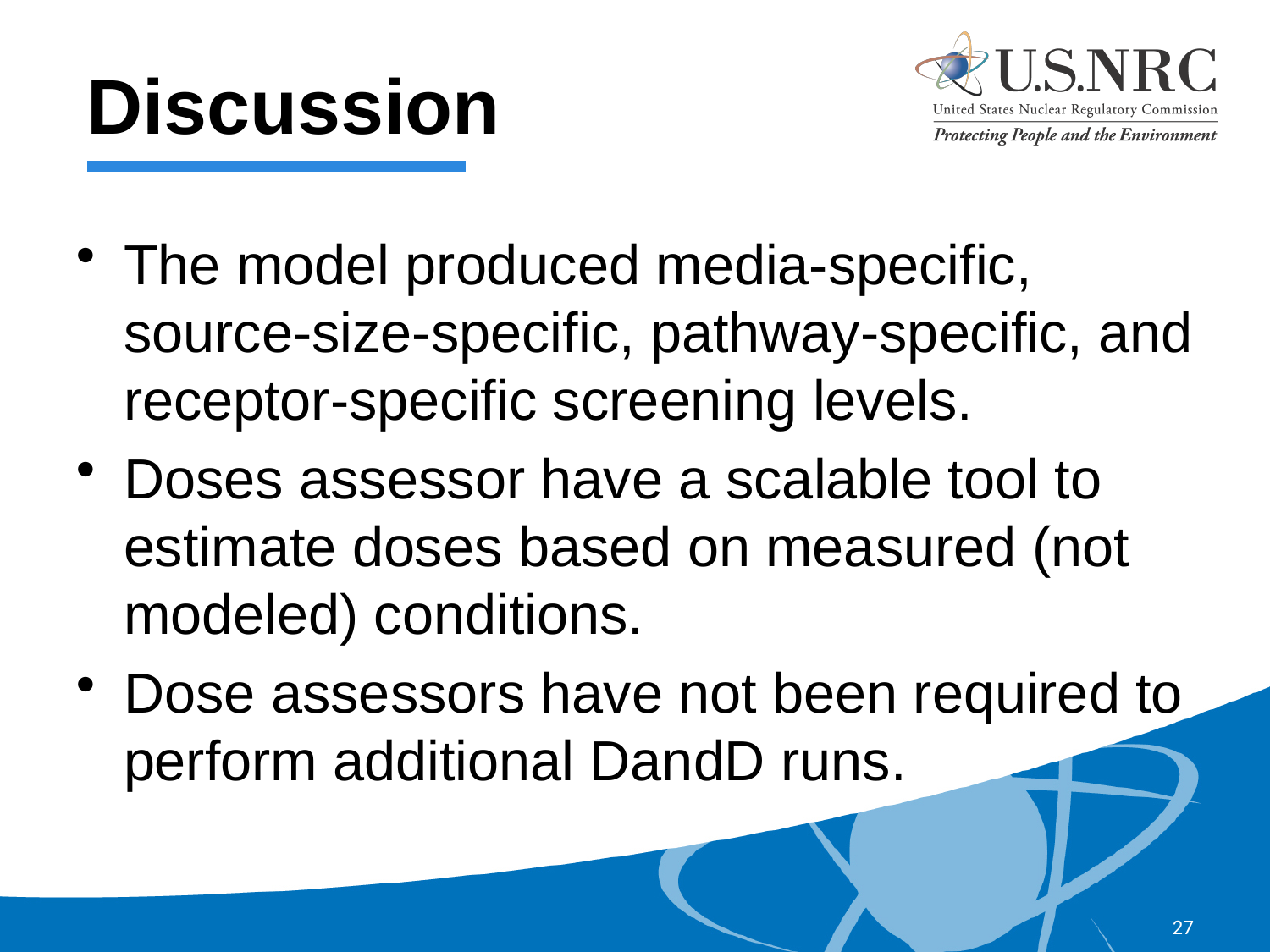

# Discussion
The model produced media-specific, source-size-specific, pathway-specific, and receptor-specific screening levels.
Doses assessor have a scalable tool to estimate doses based on measured (not modeled) conditions.
Dose assessors have not been required to perform additional DandD runs.
27